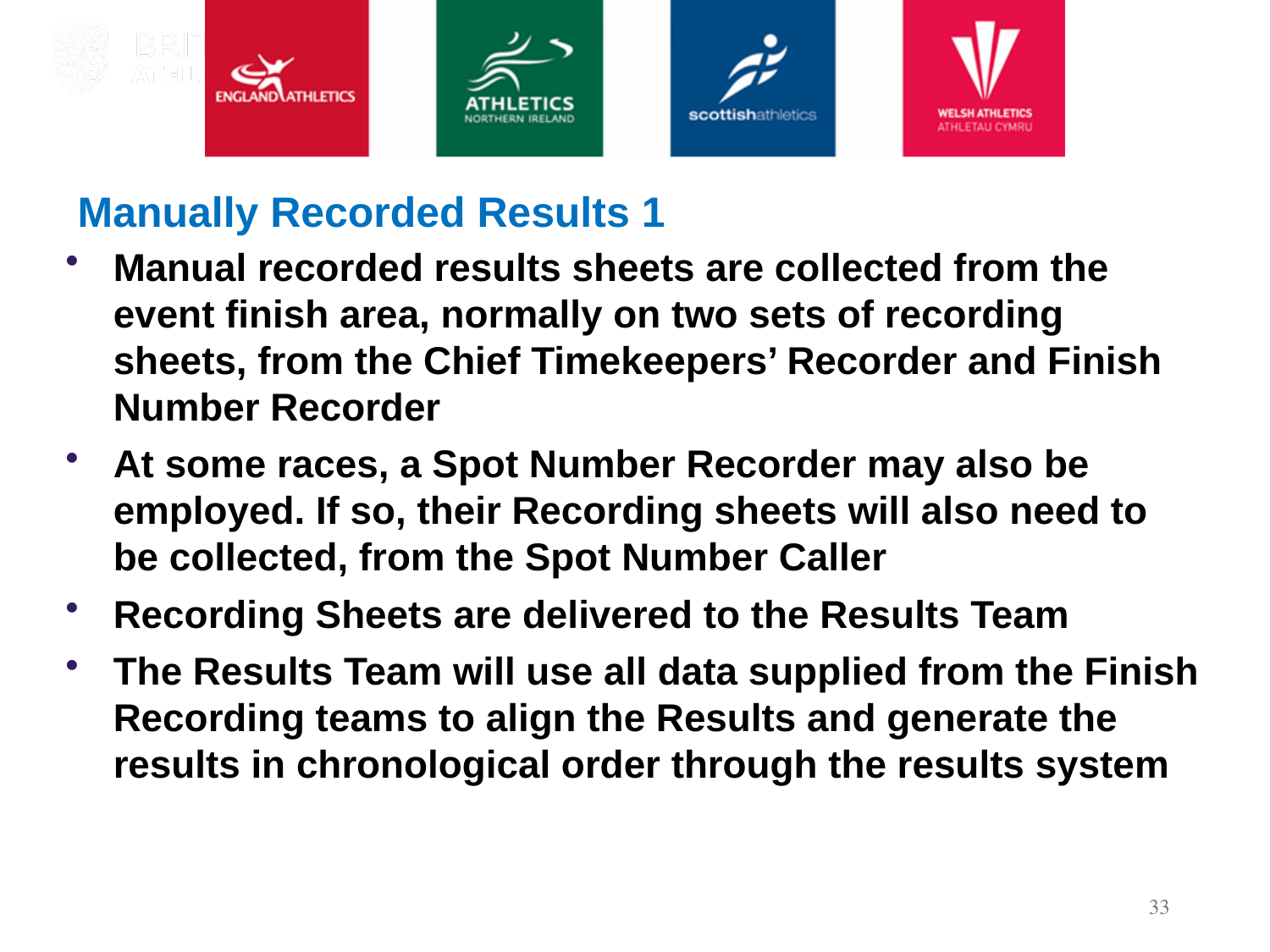

# Manually Recorded Results 1
Manual recorded results sheets are collected from the event finish area, normally on two sets of recording sheets, from the Chief Timekeepers’ Recorder and Finish Number Recorder
At some races, a Spot Number Recorder may also be employed. If so, their Recording sheets will also need to be collected, from the Spot Number Caller
Recording Sheets are delivered to the Results Team
The Results Team will use all data supplied from the Finish Recording teams to align the Results and generate the results in chronological order through the results system

33